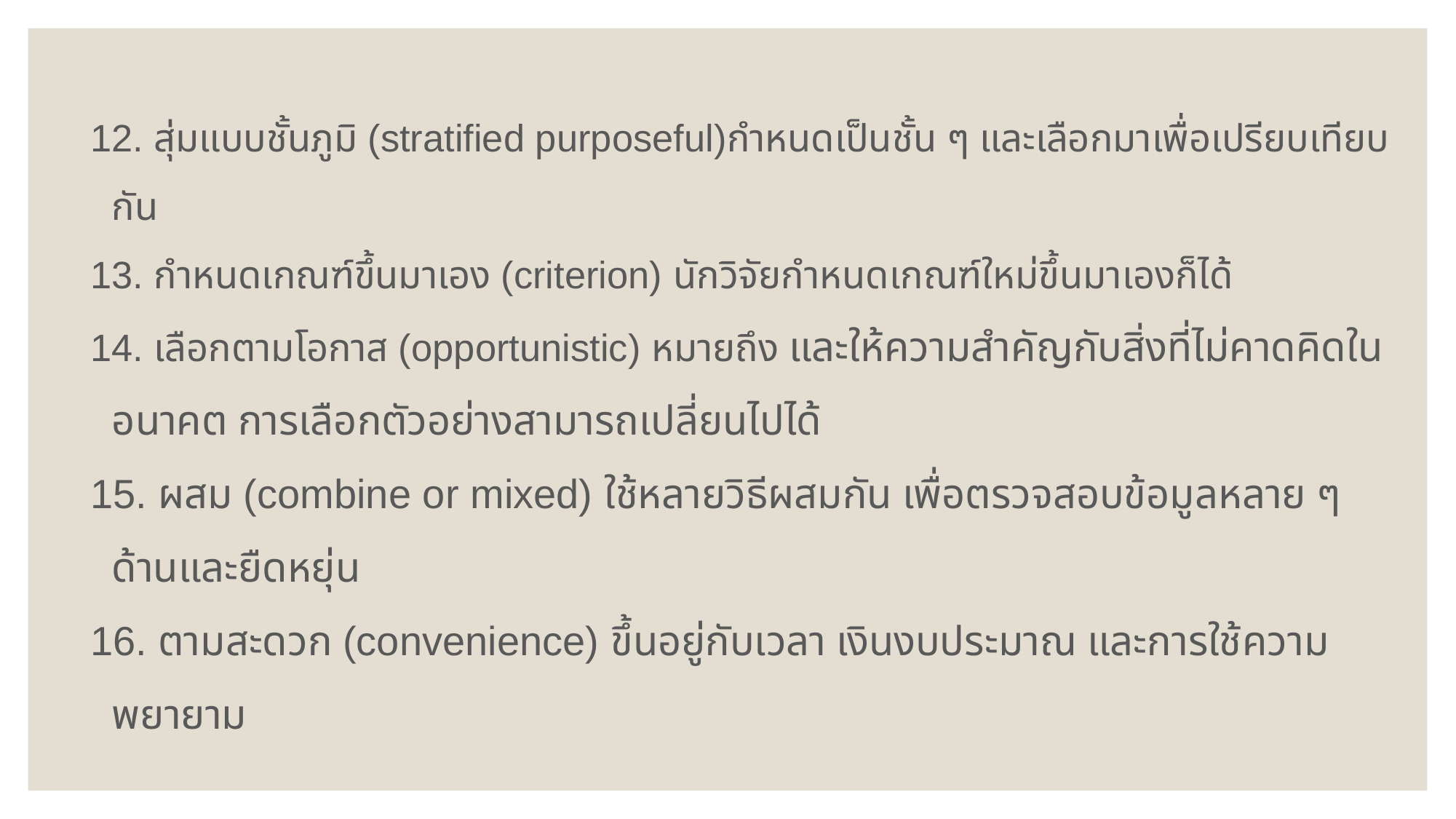

12. สุ่มแบบชั้นภูมิ (stratified purposeful)กำหนดเป็นชั้น ๆ และเลือกมาเพื่อเปรียบเทียบกัน
13. กำหนดเกณฑ์ขึ้นมาเอง (criterion) นักวิจัยกำหนดเกณฑ์ใหม่ขึ้นมาเองก็ได้
14. เลือกตามโอกาส (opportunistic) หมายถึง และให้ความสำคัญกับสิ่งที่ไม่คาดคิดในอนาคต การเลือกตัวอย่างสามารถเปลี่ยนไปได้
15. ผสม (combine or mixed) ใช้หลายวิธีผสมกัน เพื่อตรวจสอบข้อมูลหลาย ๆ ด้านและยืดหยุ่น
16. ตามสะดวก (convenience) ขึ้นอยู่กับเวลา เงินงบประมาณ และการใช้ความพยายาม